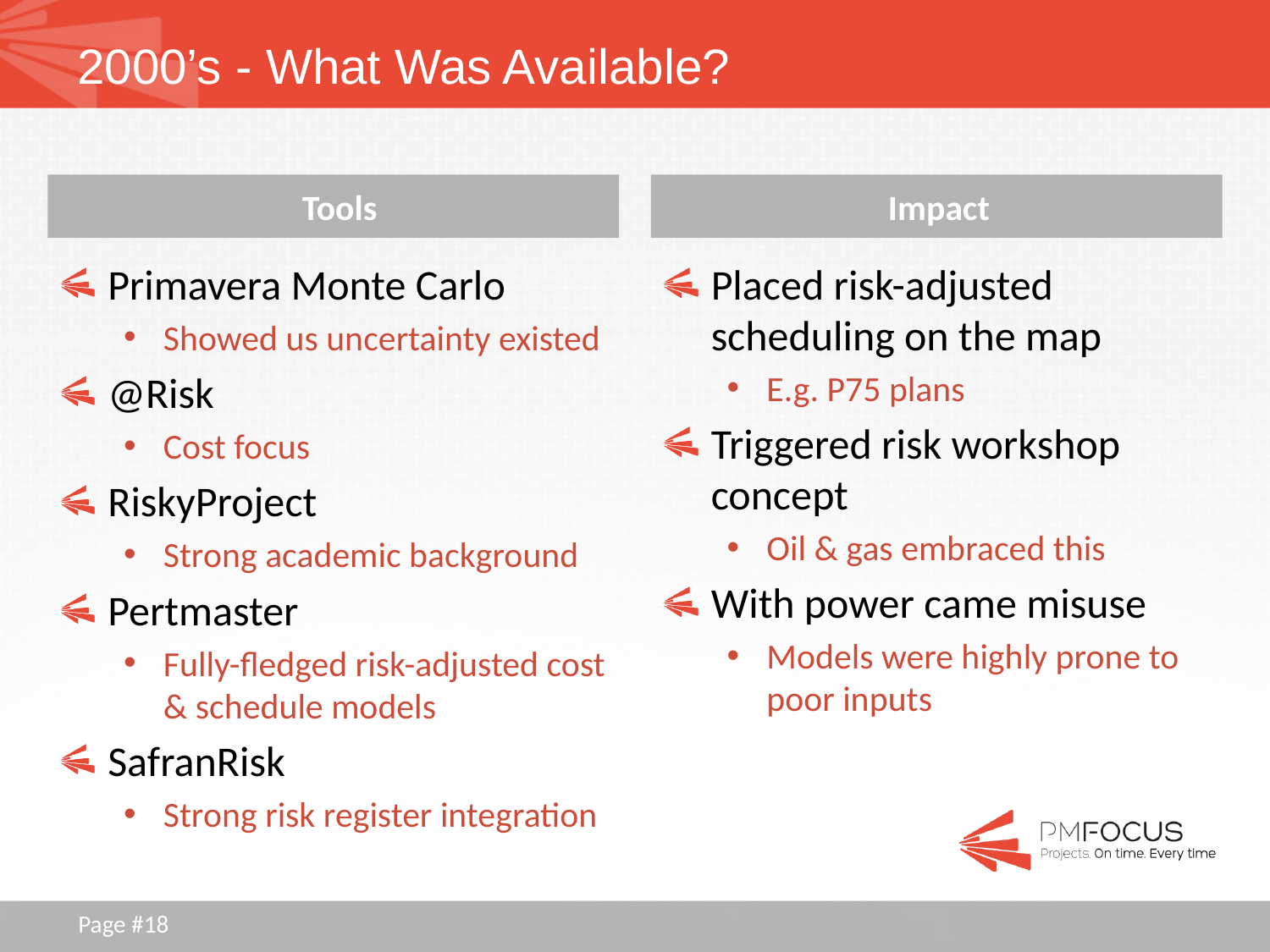

# 2000’s - What Was Available?
Tools
Impact
Primavera Monte Carlo
Showed us uncertainty existed
@Risk
Cost focus
RiskyProject
Strong academic background
Pertmaster
Fully-fledged risk-adjusted cost & schedule models
SafranRisk
Strong risk register integration

Placed risk-adjusted scheduling on the map
E.g. P75 plans
Triggered risk workshop concept
Oil & gas embraced this
With power came misuse
Models were highly prone to poor inputs